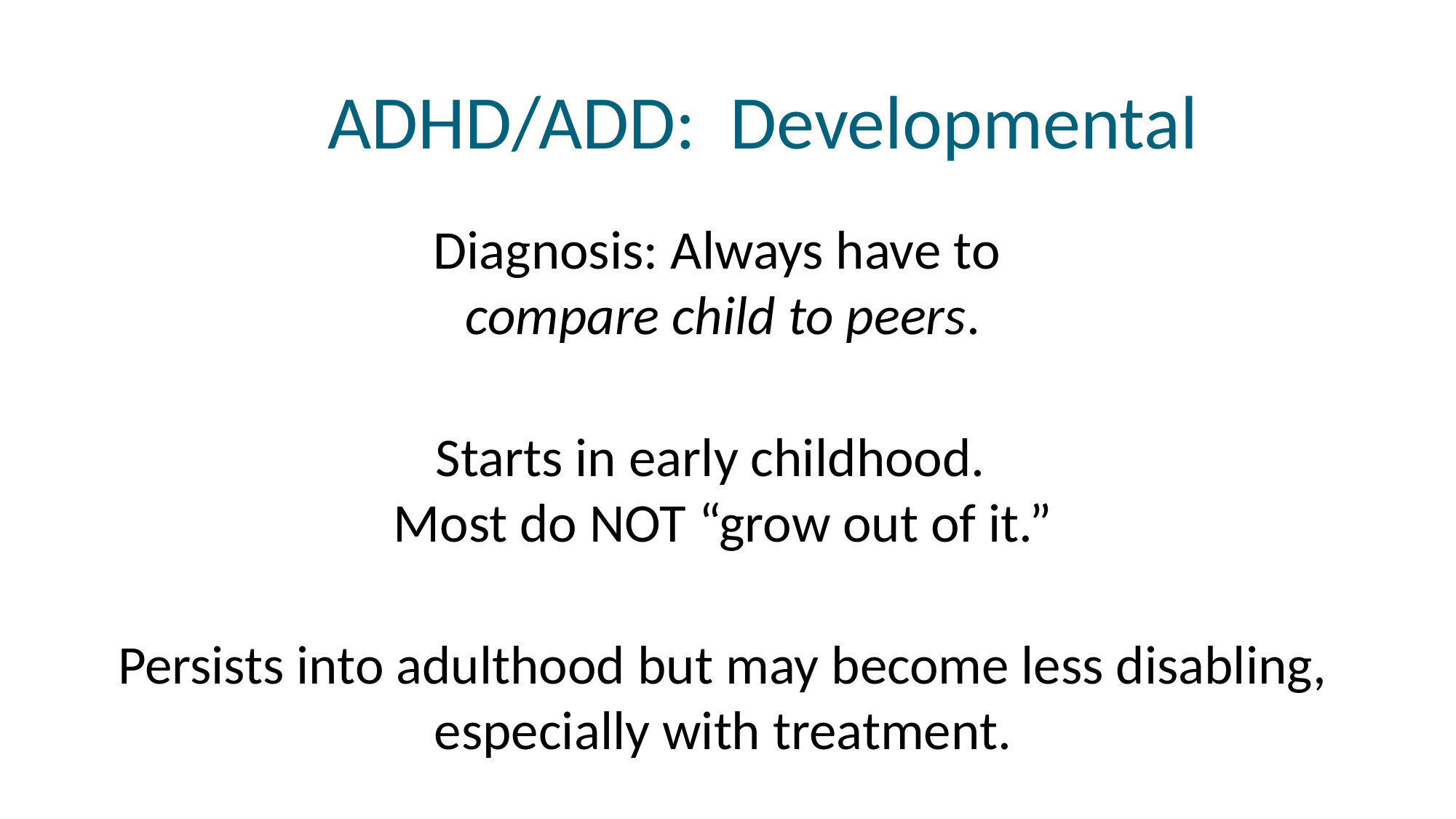

# ADHD/ADD:  Developmental
Diagnosis: Always have to
compare child to peers.
Starts in early childhood.
Most do NOT “grow out of it.”
Persists into adulthood but may become less disabling, especially with treatment.